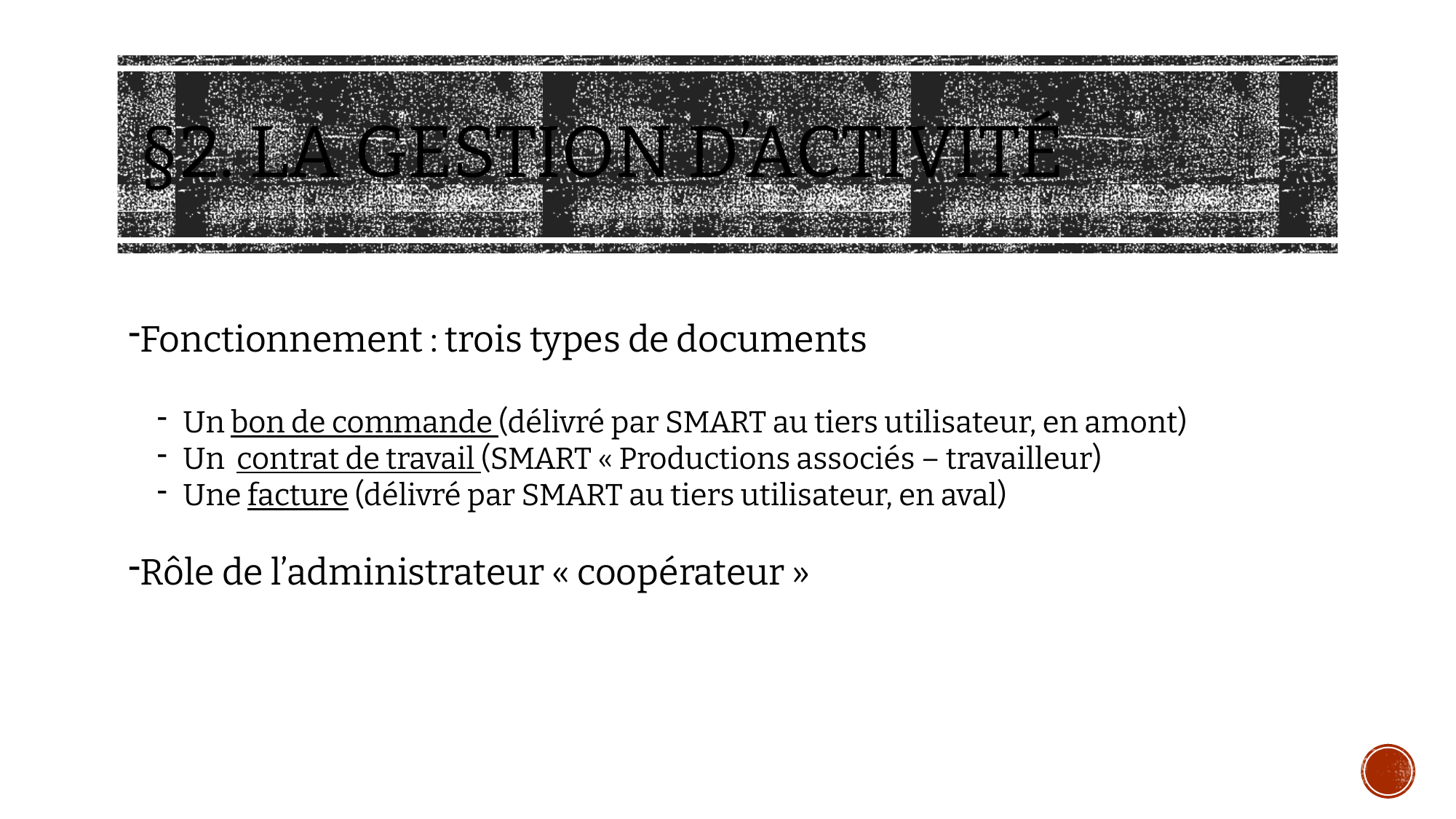

# §2. La gestion d’activité

Fonctionnement : trois types de documents

Un bon de commande (délivré par SMART au tiers utilisateur, en amont)
Un  contrat de travail (SMART « Productions associés – travailleur)
Une facture (délivré par SMART au tiers utilisateur, en aval)

Rôle de l’administrateur « coopérateur »